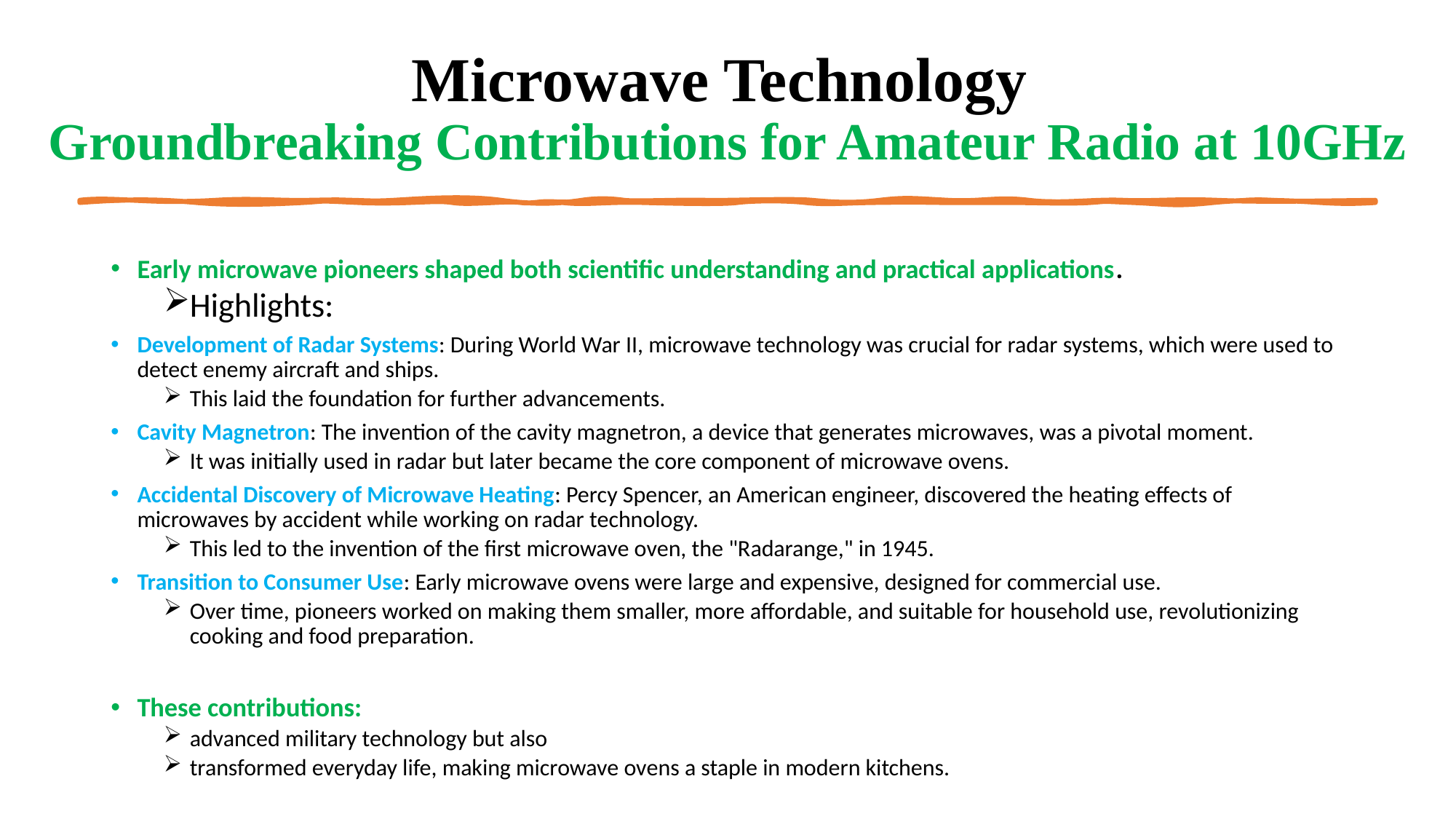

# Microwave Technology Groundbreaking Contributions for Amateur Radio at 10GHz

Early microwave pioneers shaped both scientific understanding and practical applications.
Highlights:
Development of Radar Systems: During World War II, microwave technology was crucial for radar systems, which were used to detect enemy aircraft and ships.
This laid the foundation for further advancements.
Cavity Magnetron: The invention of the cavity magnetron, a device that generates microwaves, was a pivotal moment.
It was initially used in radar but later became the core component of microwave ovens.
Accidental Discovery of Microwave Heating: Percy Spencer, an American engineer, discovered the heating effects of microwaves by accident while working on radar technology.
This led to the invention of the first microwave oven, the "Radarange," in 1945.
Transition to Consumer Use: Early microwave ovens were large and expensive, designed for commercial use.
Over time, pioneers worked on making them smaller, more affordable, and suitable for household use, revolutionizing cooking and food preparation.

These contributions:
advanced military technology but also
transformed everyday life, making microwave ovens a staple in modern kitchens.